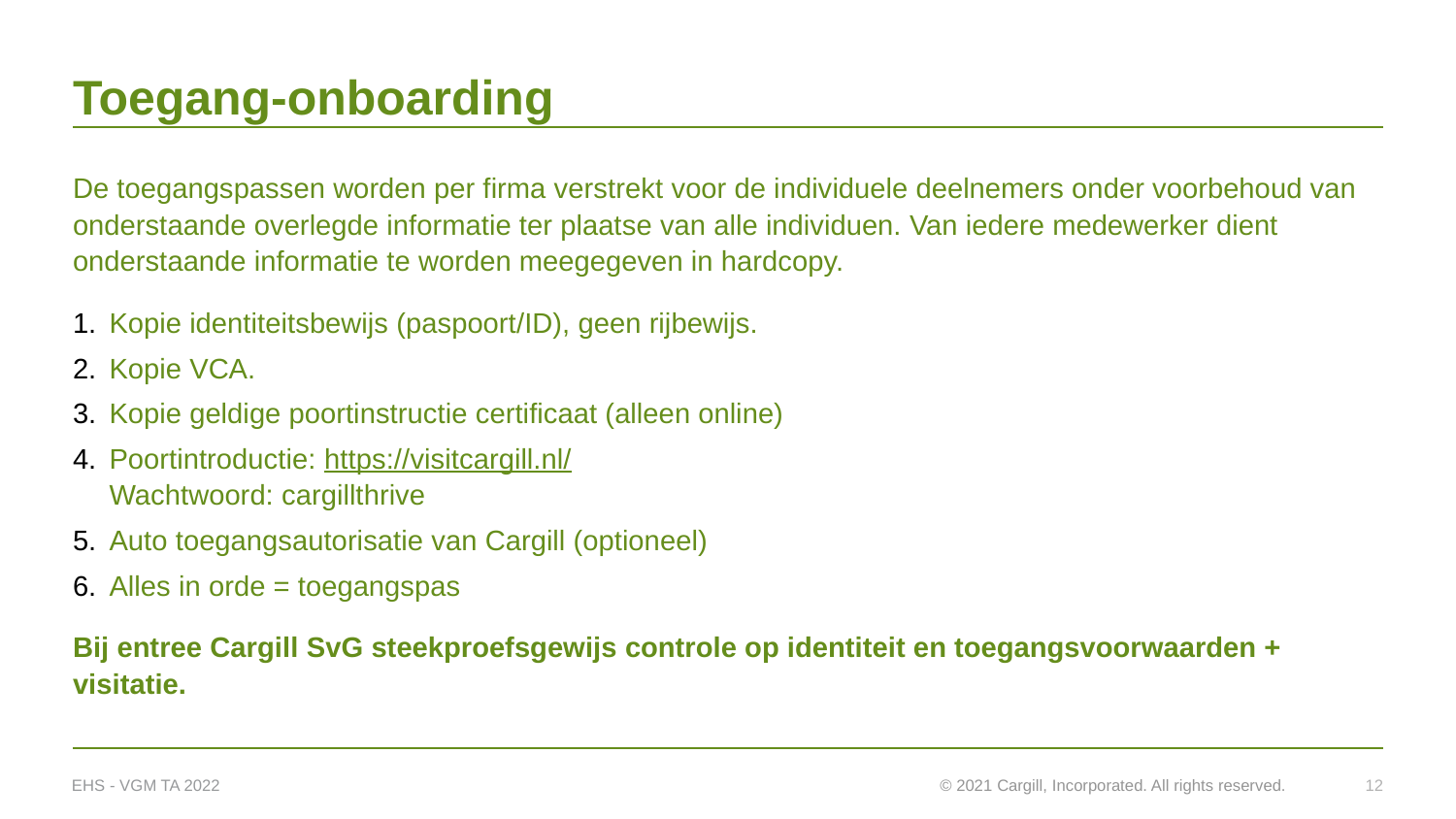

# Toegang-onboarding
De toegangspassen worden per firma verstrekt voor de individuele deelnemers onder voorbehoud van onderstaande overlegde informatie ter plaatse van alle individuen. Van iedere medewerker dient onderstaande informatie te worden meegegeven in hardcopy.
Kopie identiteitsbewijs (paspoort/ID), geen rijbewijs.
Kopie VCA.
Kopie geldige poortinstructie certificaat (alleen online)
Poortintroductie: https://visitcargill.nl/
Wachtwoord: cargillthrive
Auto toegangsautorisatie van Cargill (optioneel)
Alles in orde = toegangspas
Bij entree Cargill SvG steekproefsgewijs controle op identiteit en toegangsvoorwaarden + visitatie.

EHS - VGM TA 2022
12